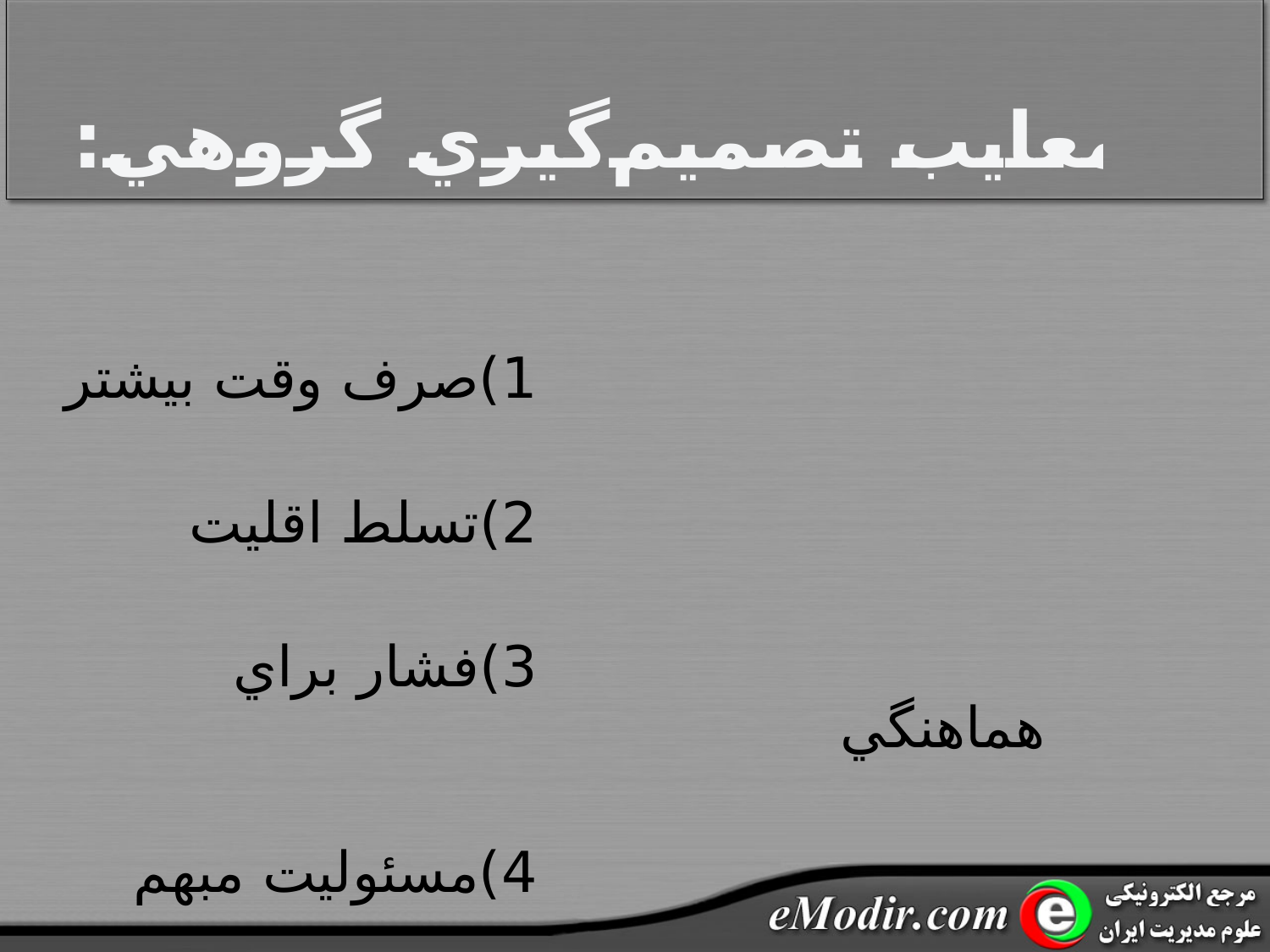

معايب تصميم‌گيري گروهي:

						1)صرف وقت بيشتر

						2)تسلط اقليت

						3)فشار براي هماهنگي

						4)مسئوليت مبهم